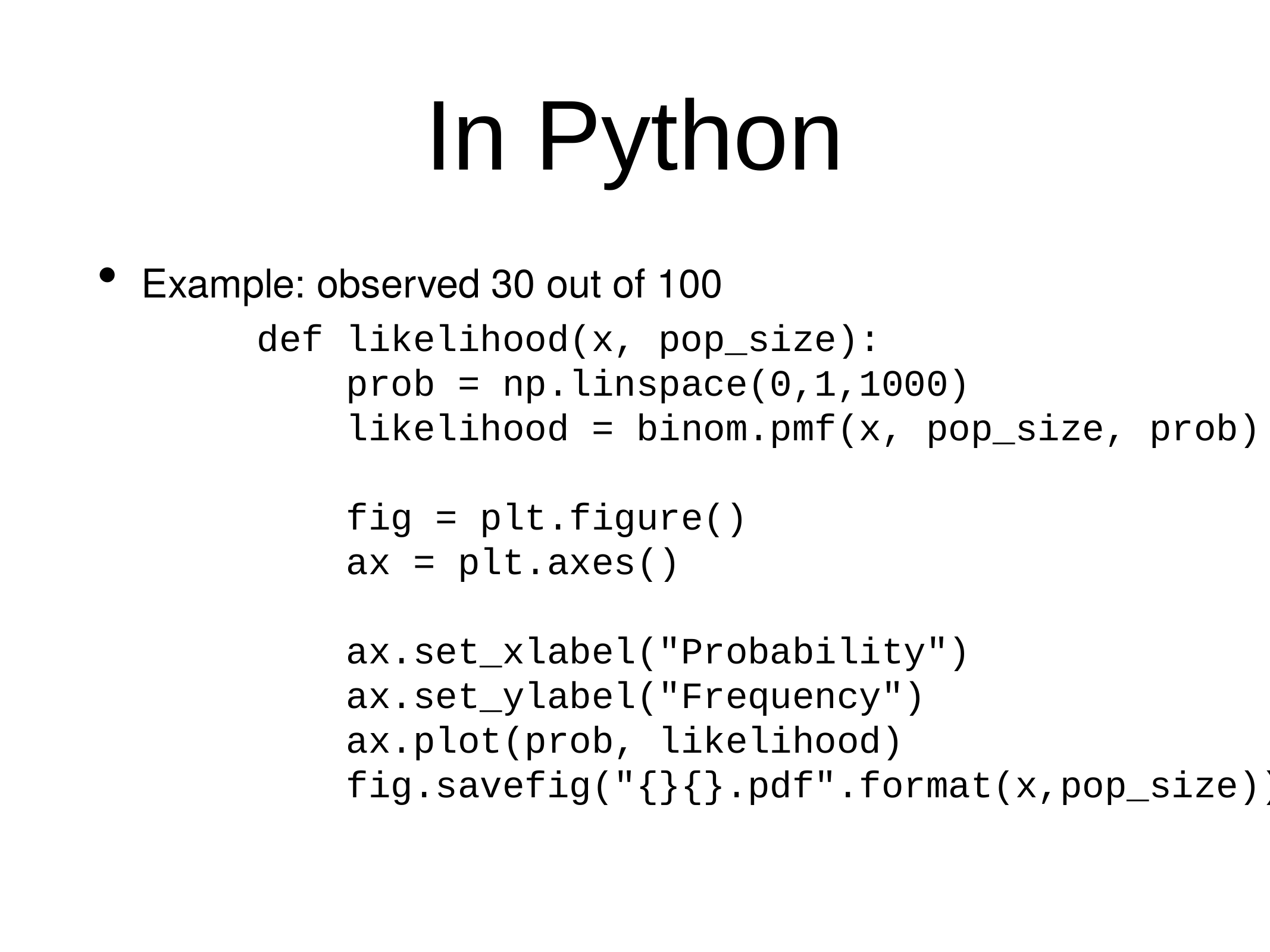

# In Python
Example: observed 30 out of 100
def likelihood(x, pop_size):
    prob = np.linspace(0,1,1000)
    likelihood = binom.pmf(x, pop_size, prob)

    fig = plt.figure()
    ax = plt.axes()

    ax.set_xlabel("Probability")
    ax.set_ylabel("Frequency")
    ax.plot(prob, likelihood)
    fig.savefig("{}{}.pdf".format(x,pop_size))